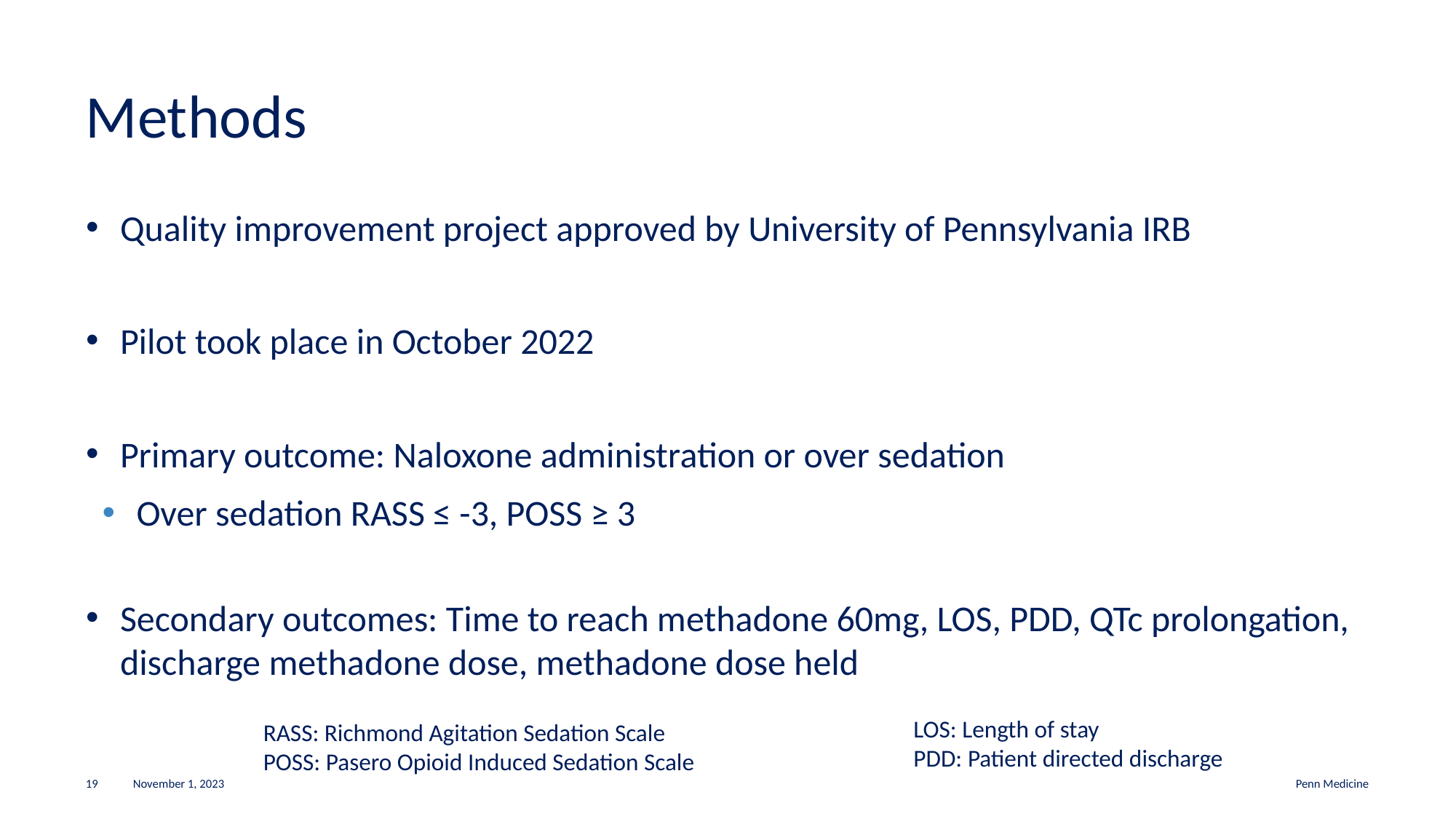

# Methods
Quality improvement project approved by University of Pennsylvania IRB

Pilot took place in October 2022

Primary outcome: Naloxone administration or over sedation
Over sedation RASS ≤ -3, POSS ≥ 3

Secondary outcomes: Time to reach methadone 60mg, LOS, PDD, QTc prolongation, discharge methadone dose, methadone dose held

LOS: Length of stay
PDD: Patient directed discharge
RASS: Richmond Agitation Sedation Scale
POSS: Pasero Opioid Induced Sedation Scale
19
November 1, 2023